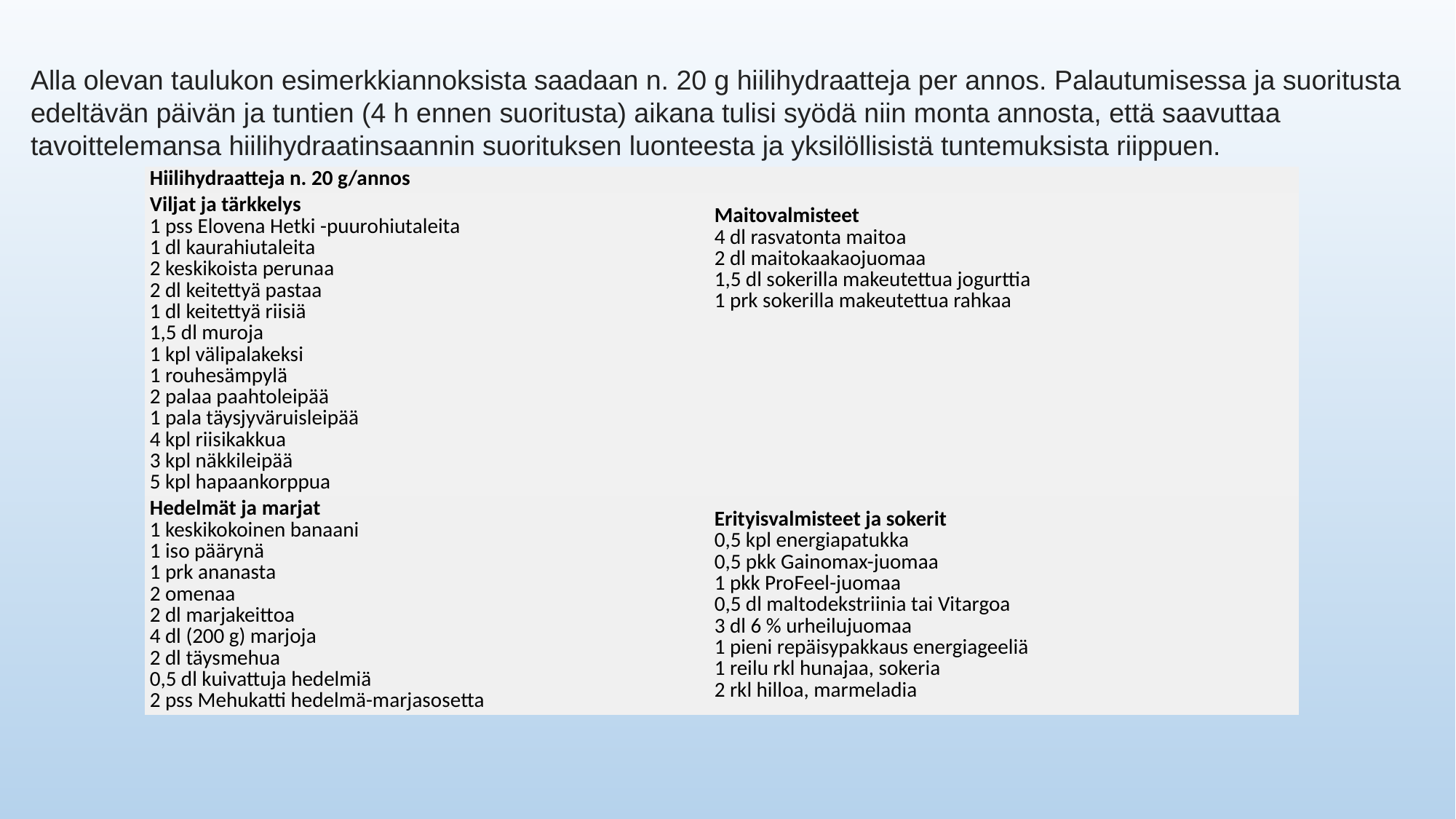

Alla olevan taulukon esimerkkiannoksista saadaan n. 20 g hiilihydraatteja per annos. Palautumisessa ja suoritusta edeltävän päivän ja tuntien (4 h ennen suoritusta) aikana tulisi syödä niin monta annosta, että saavuttaa tavoittelemansa hiilihydraatinsaannin suorituksen luonteesta ja yksilöllisistä tuntemuksista riippuen.
| Hiilihydraatteja n. 20 g/annos |  |
| --- | --- |
| Viljat ja tärkkelys 1 pss Elovena Hetki -puurohiutaleita 1 dl kaurahiutaleita 2 keskikoista perunaa 2 dl keitettyä pastaa 1 dl keitettyä riisiä 1,5 dl muroja 1 kpl välipalakeksi 1 rouhesämpylä 2 palaa paahtoleipää 1 pala täysjyväruisleipää 4 kpl riisikakkua 3 kpl näkkileipää 5 kpl hapaankorppua | Maitovalmisteet 4 dl rasvatonta maitoa 2 dl maitokaakaojuomaa 1,5 dl sokerilla makeutettua jogurttia 1 prk sokerilla makeutettua rahkaa |
| Hedelmät ja marjat 1 keskikokoinen banaani 1 iso päärynä 1 prk ananasta 2 omenaa 2 dl marjakeittoa 4 dl (200 g) marjoja 2 dl täysmehua 0,5 dl kuivattuja hedelmiä 2 pss Mehukatti hedelmä-marjasosetta | Erityisvalmisteet ja sokerit 0,5 kpl energiapatukka 0,5 pkk Gainomax-juomaa 1 pkk ProFeel-juomaa 0,5 dl maltodekstriinia tai Vitargoa 3 dl 6 % urheilujuomaa 1 pieni repäisypakkaus energiageeliä 1 reilu rkl hunajaa, sokeria 2 rkl hilloa, marmeladia |